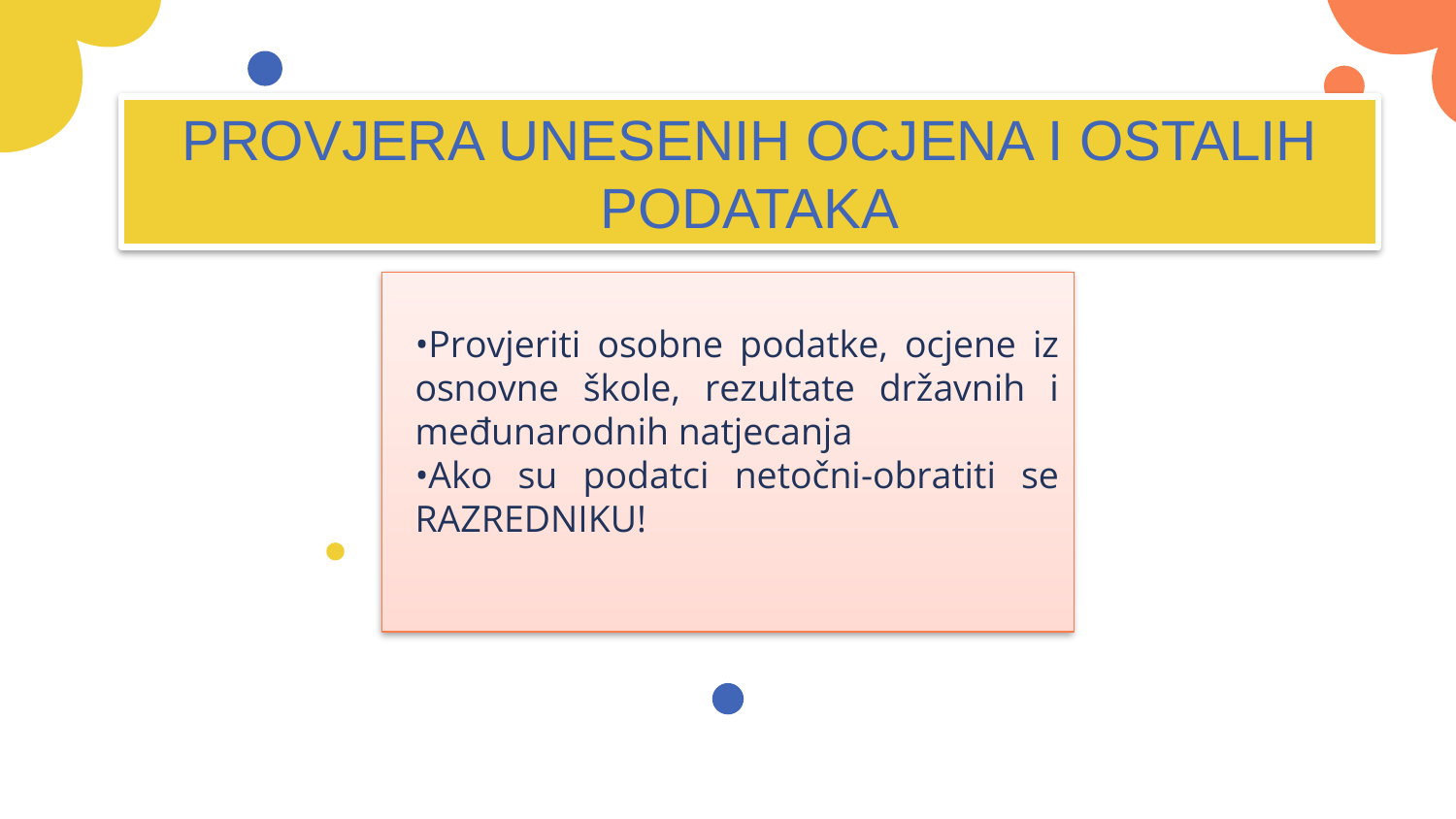

# PROVJERA UNESENIH OCJENA I OSTALIH PODATAKA
•Provjeriti osobne podatke, ocjene iz osnovne škole, rezultate državnih i međunarodnih natjecanja
•Ako su podatci netočni-obratiti se RAZREDNIKU!